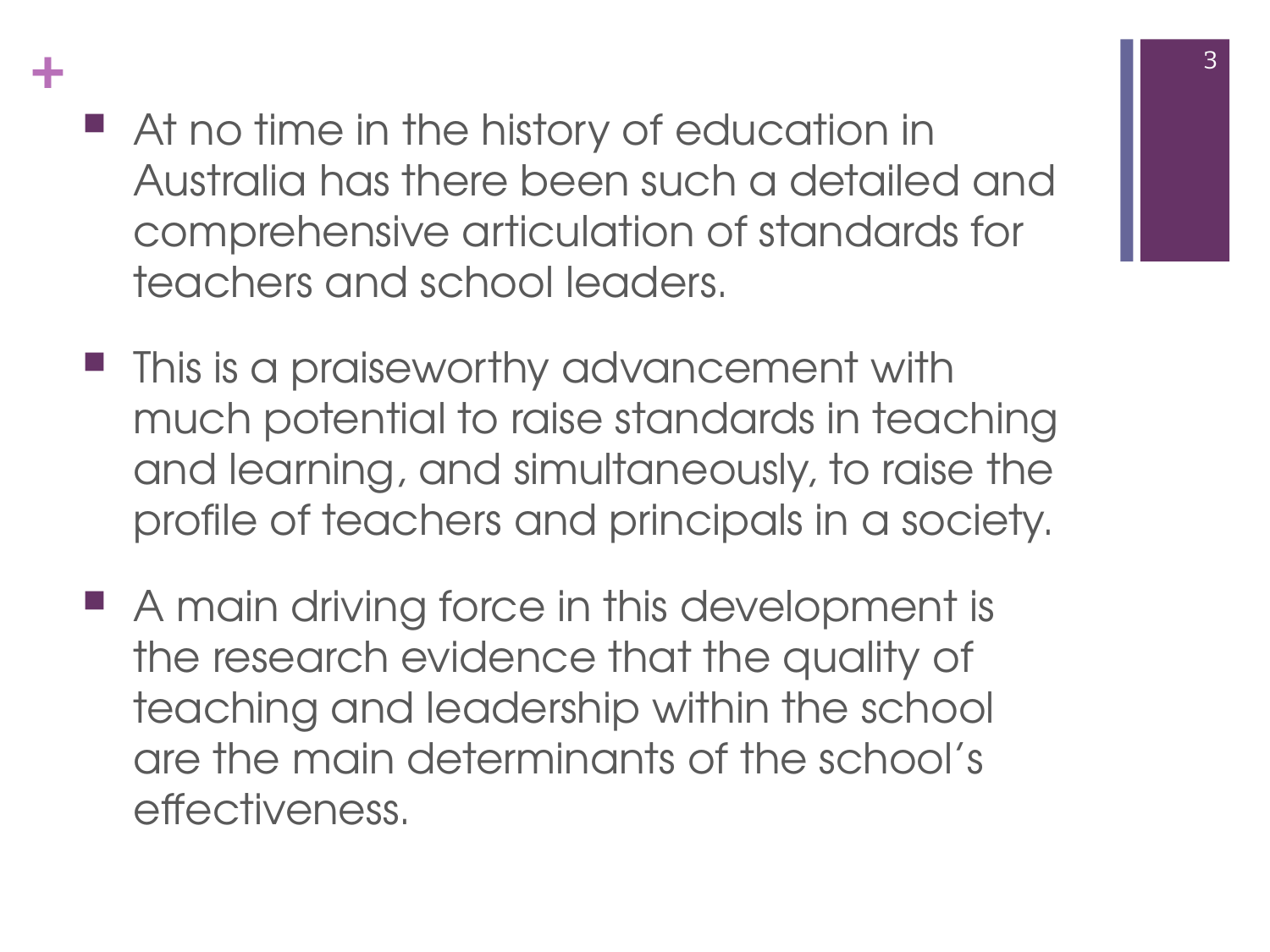

3
At no time in the history of education in Australia has there been such a detailed and comprehensive articulation of standards for teachers and school leaders.
This is a praiseworthy advancement with much potential to raise standards in teaching and learning, and simultaneously, to raise the profile of teachers and principals in a society.
A main driving force in this development is the research evidence that the quality of teaching and leadership within the school are the main determinants of the school’s effectiveness.